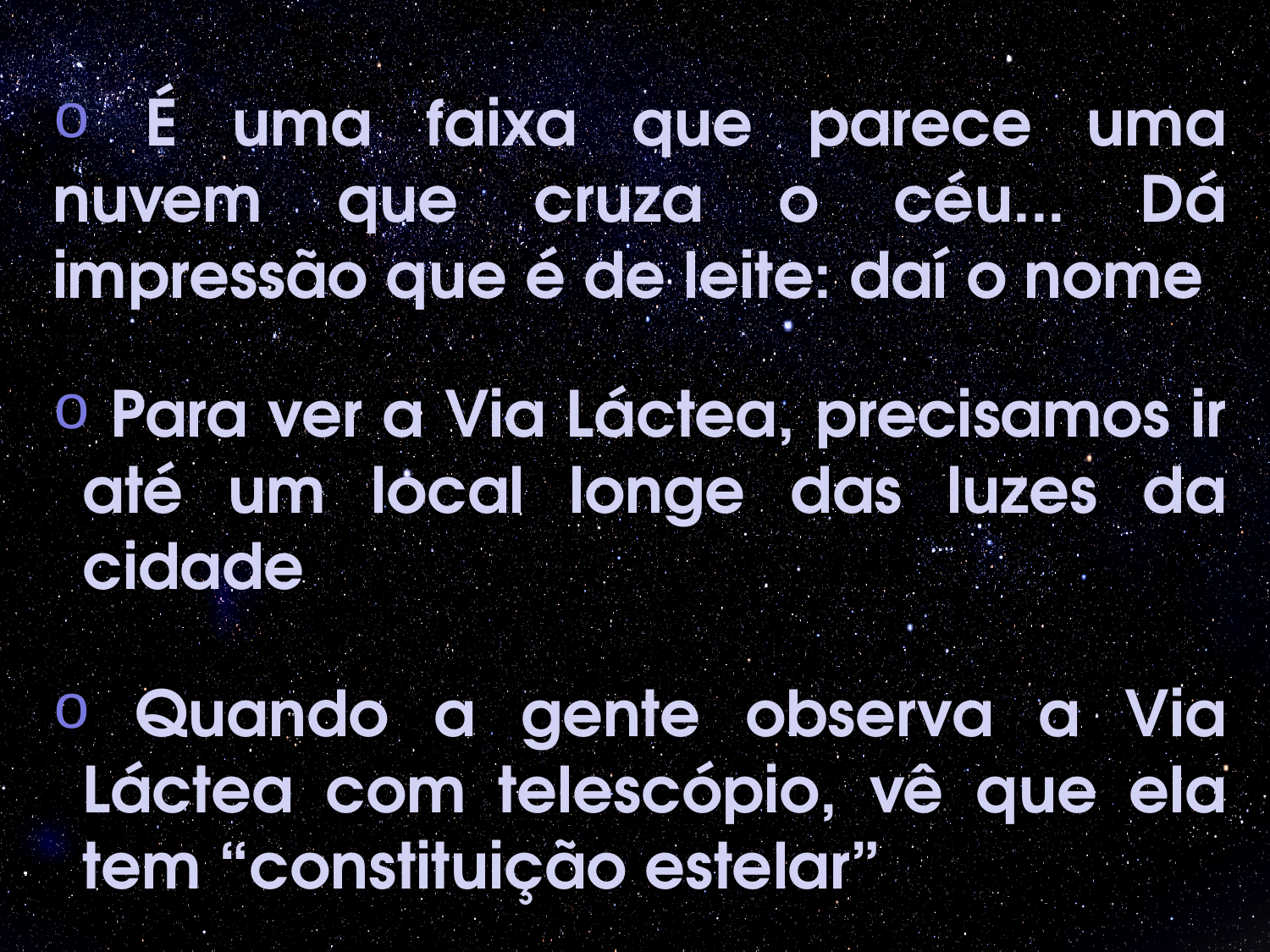

É uma faixa que parece uma nuvem que cruza o céu... Dá impressão que é de leite: daí o nome

 Para ver a Via Láctea, precisamos ir até um local longe das luzes da cidade

 Quando a gente observa a Via Láctea com telescópio, vê que ela tem “constituição estelar”